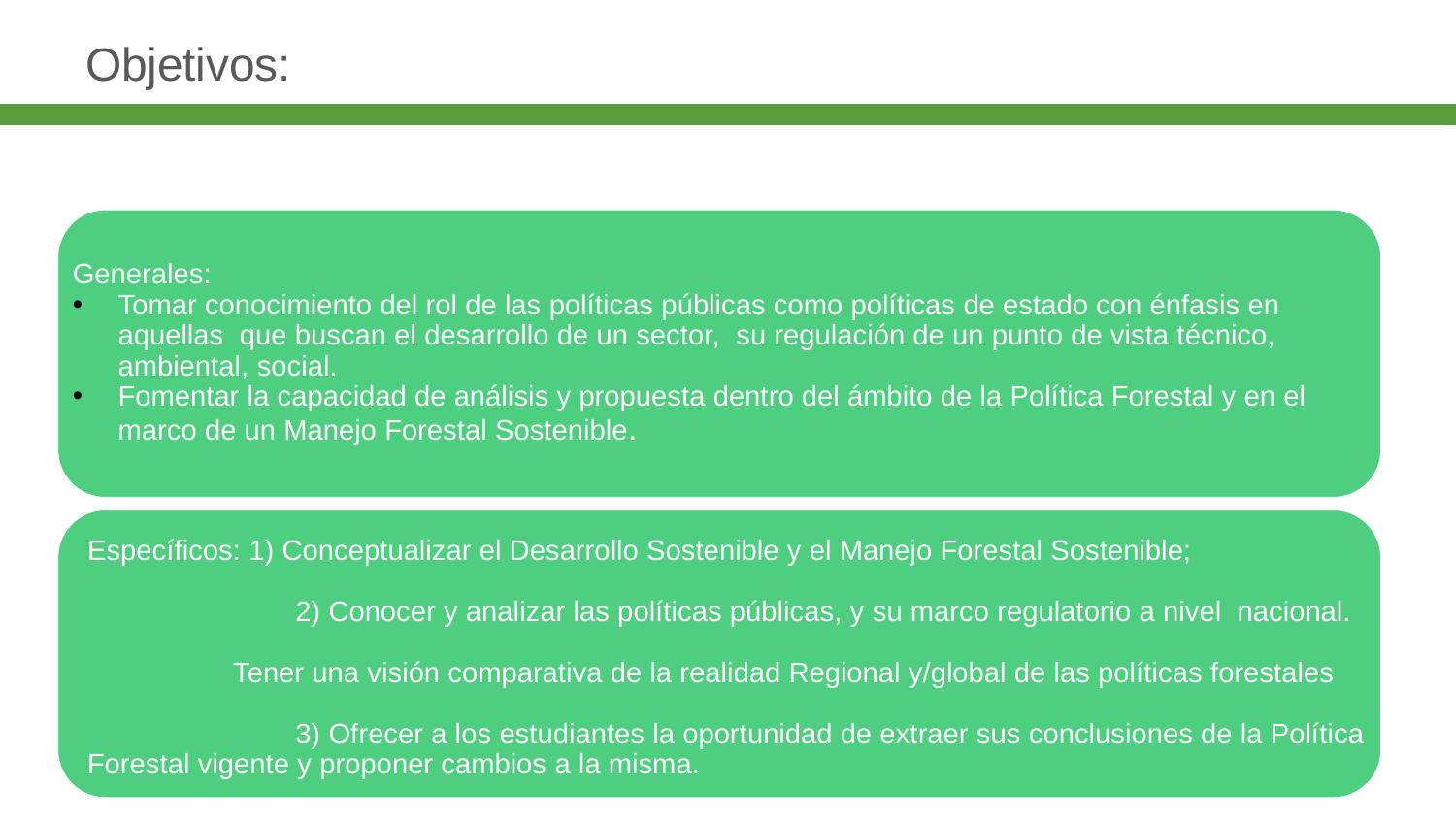

Objetivos:

Generales:
Tomar conocimiento del rol de las políticas públicas como políticas de estado con énfasis en aquellas  que buscan el desarrollo de un sector,  su regulación de un punto de vista técnico, ambiental, social.
Fomentar la capacidad de análisis y propuesta dentro del ámbito de la Política Forestal y en el marco de un Manejo Forestal Sostenible.

Específicos: 1) Conceptualizar el Desarrollo Sostenible y el Manejo Forestal Sostenible;

                          2) Conocer y analizar las políticas públicas, y su marco regulatorio a nivel  nacional.
	Tener una visión comparativa de la realidad Regional y/global de las políticas forestales

                          3) Ofrecer a los estudiantes la oportunidad de extraer sus conclusiones de la Política Forestal vigente y proponer cambios a la misma.